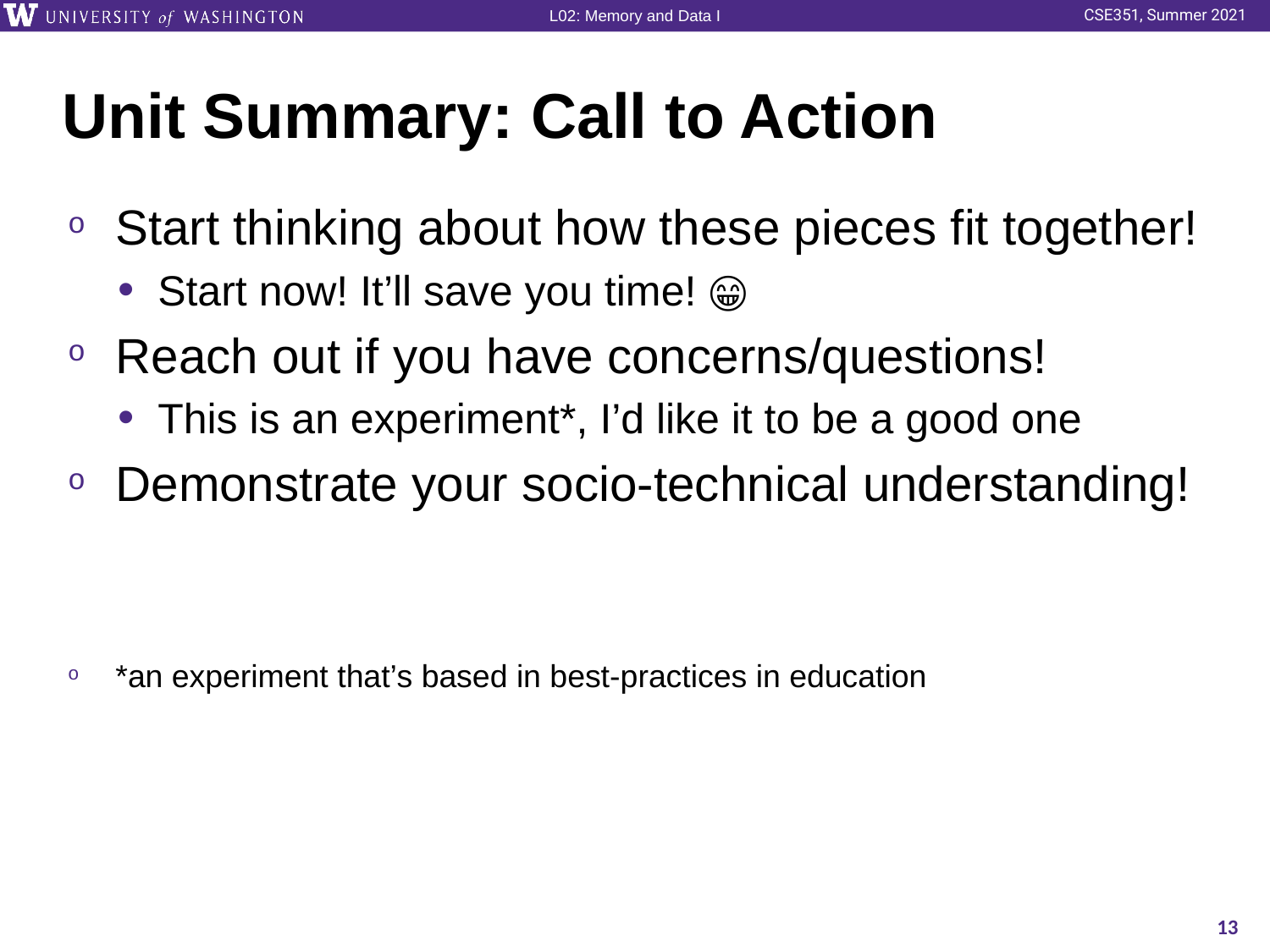

# Unit Summary: Call to Action
Start thinking about how these pieces fit together!
Start now! It’ll save you time! 😁
Reach out if you have concerns/questions!
This is an experiment*, I’d like it to be a good one
Demonstrate your socio-technical understanding!

*an experiment that’s based in best-practices in education
13